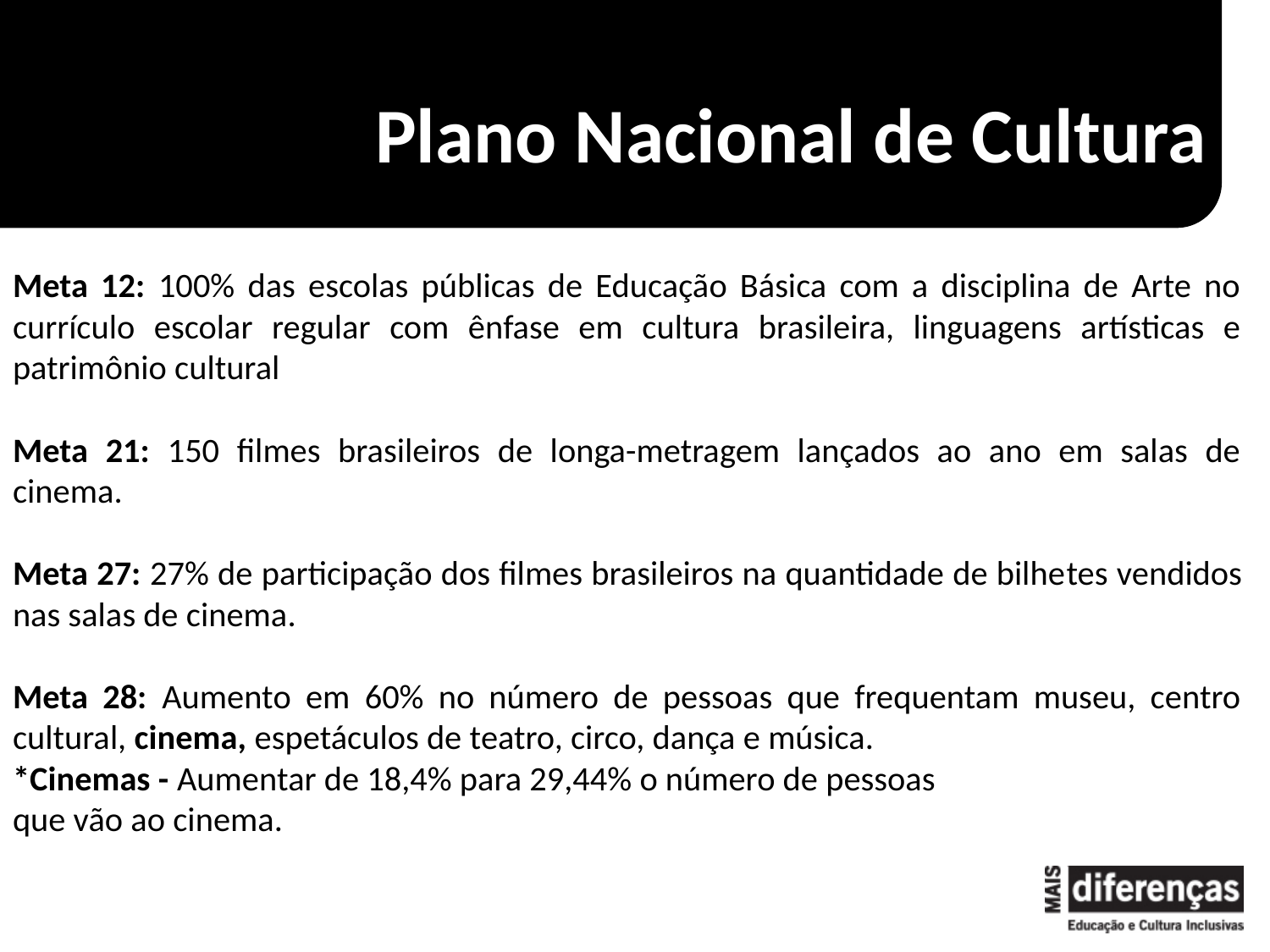

# Plano Nacional de Cultura

Meta 12: 100% das escolas públicas de Educação Básica com a disciplina de Arte no currículo escolar regular com ênfase em cultura brasileira, linguagens artísticas e patrimônio cultural

Meta 21: 150 filmes brasileiros de longa-metragem lançados ao ano em salas de cinema.

Meta 27: 27% de participação dos filmes brasileiros na quantidade de bilhe­tes vendidos nas salas de cinema.

Meta 28: Aumento em 60% no número de pessoas que frequentam museu, centro cultural, cinema, espetáculos de teatro, circo, dança e música.
*Cinemas - Aumentar de 18,4% para 29,44% o número de pessoas
que vão ao cinema.